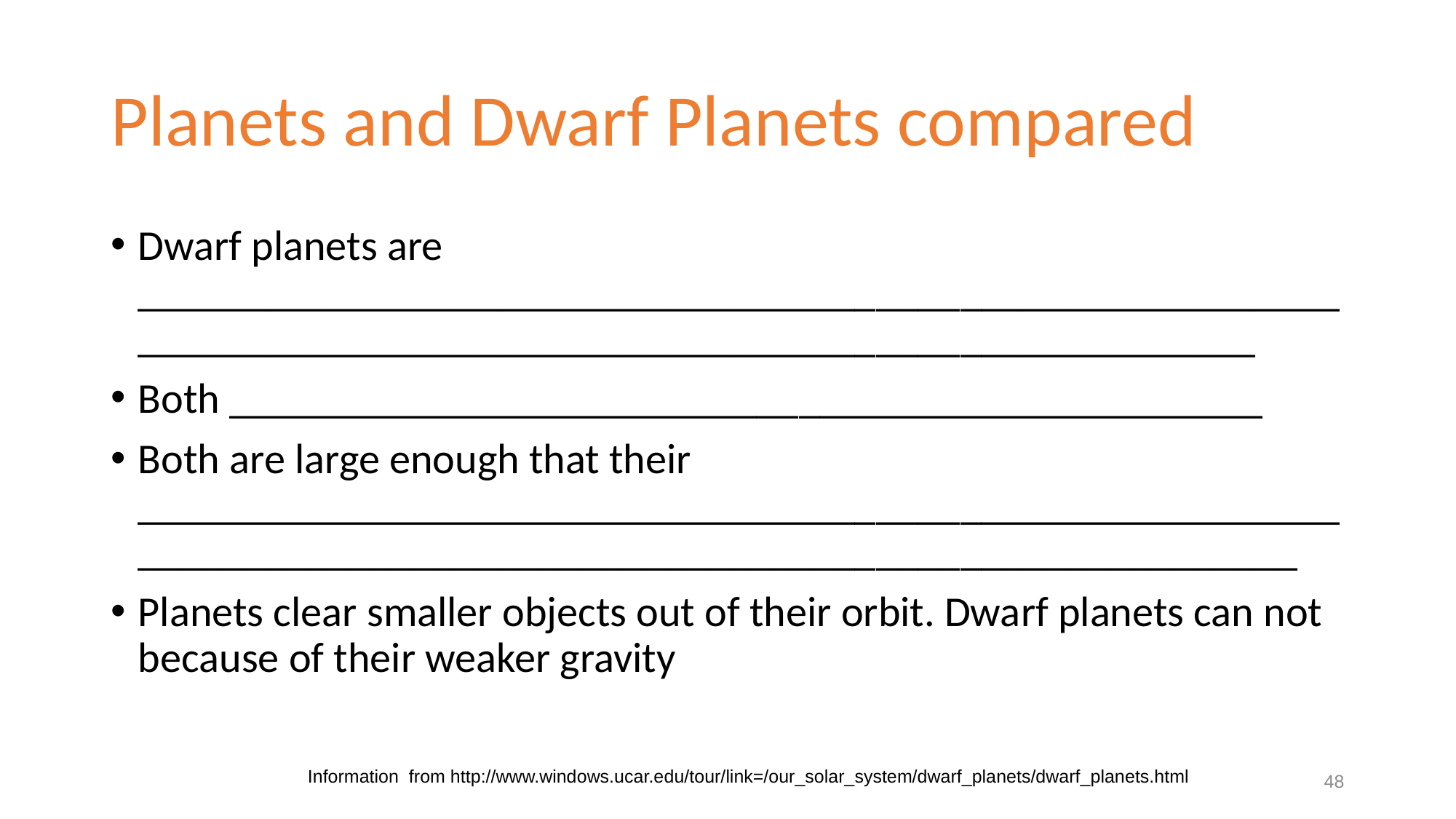

# Planets and Dwarf Planets compared
Dwarf planets are ______________________________________________________________________________________________________________
Both _________________________________________________
Both are large enough that their ________________________________________________________________________________________________________________
Planets clear smaller objects out of their orbit. Dwarf planets can not because of their weaker gravity
48
Information  from http://www.windows.ucar.edu/tour/link=/our_solar_system/dwarf_planets/dwarf_planets.html